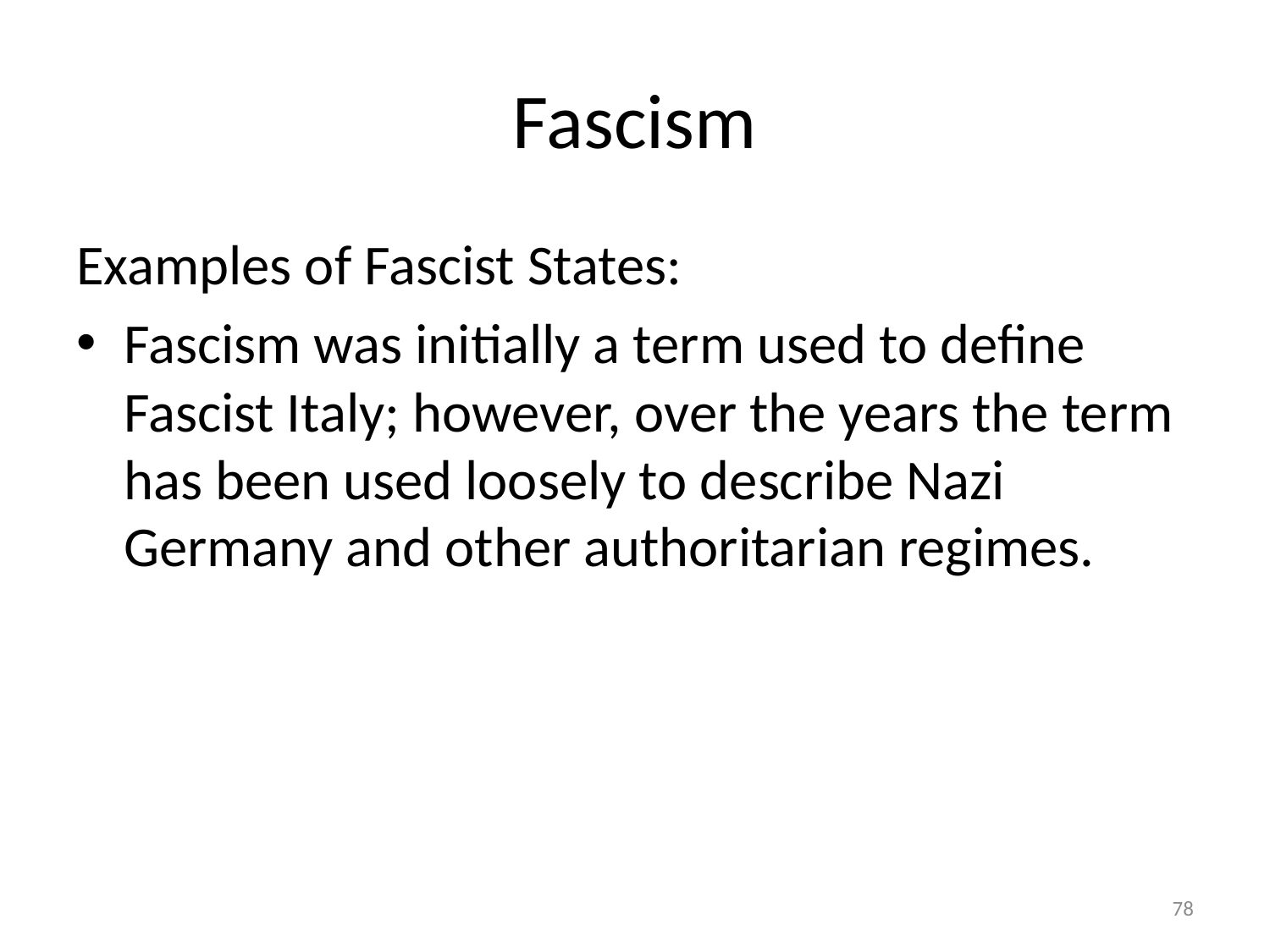

# Fascism
Examples of Fascist States:
Fascism was initially a term used to define Fascist Italy; however, over the years the term has been used loosely to describe Nazi Germany and other authoritarian regimes.
78